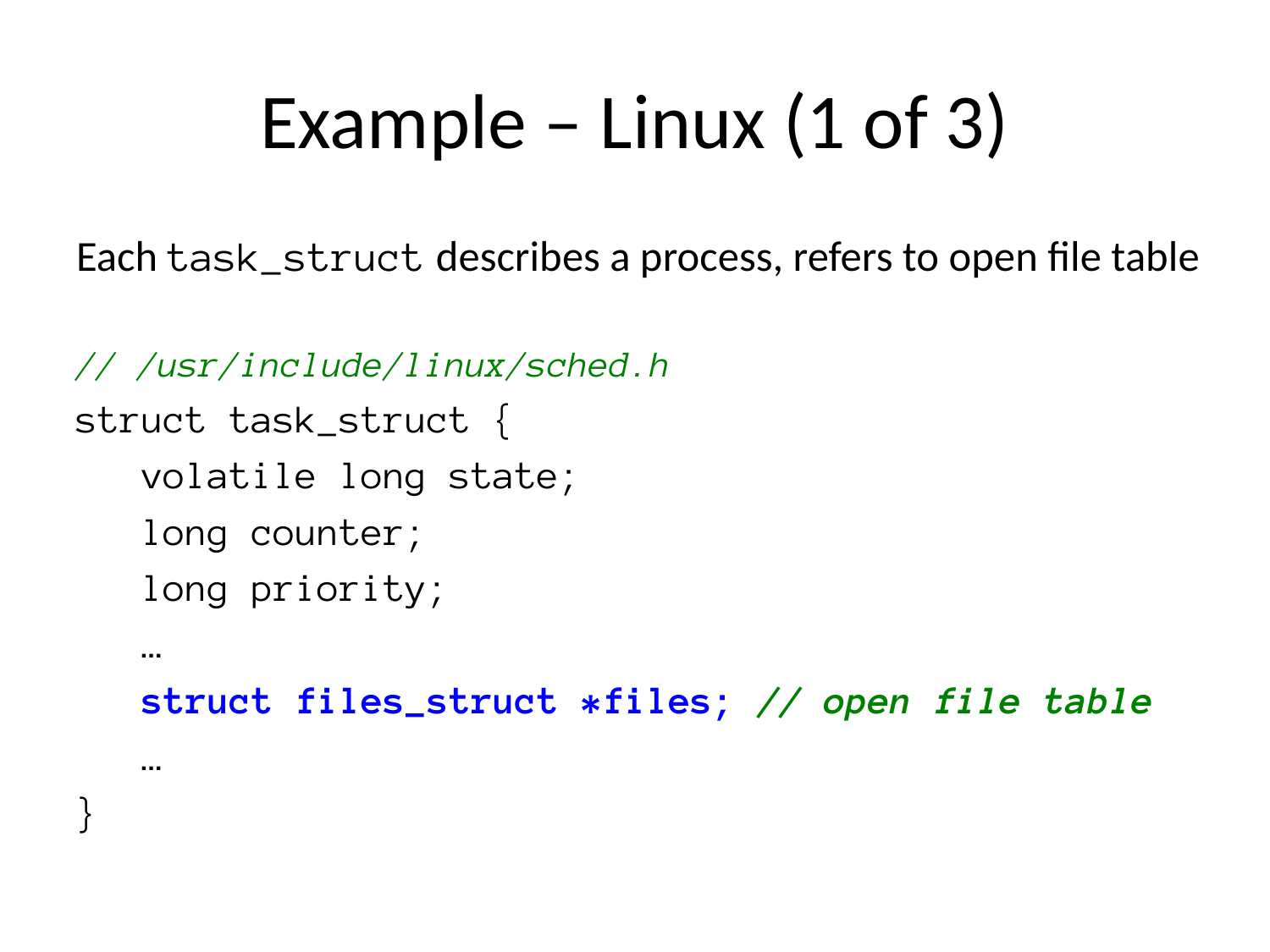

# Example – Linux (1 of 3)
Each task_struct describes a process, refers to open file table

// /usr/include/linux/sched.h
struct task_struct {
   volatile long state;
   long counter;
   long priority;
   …
   struct files_struct *files; // open file table
   …
}